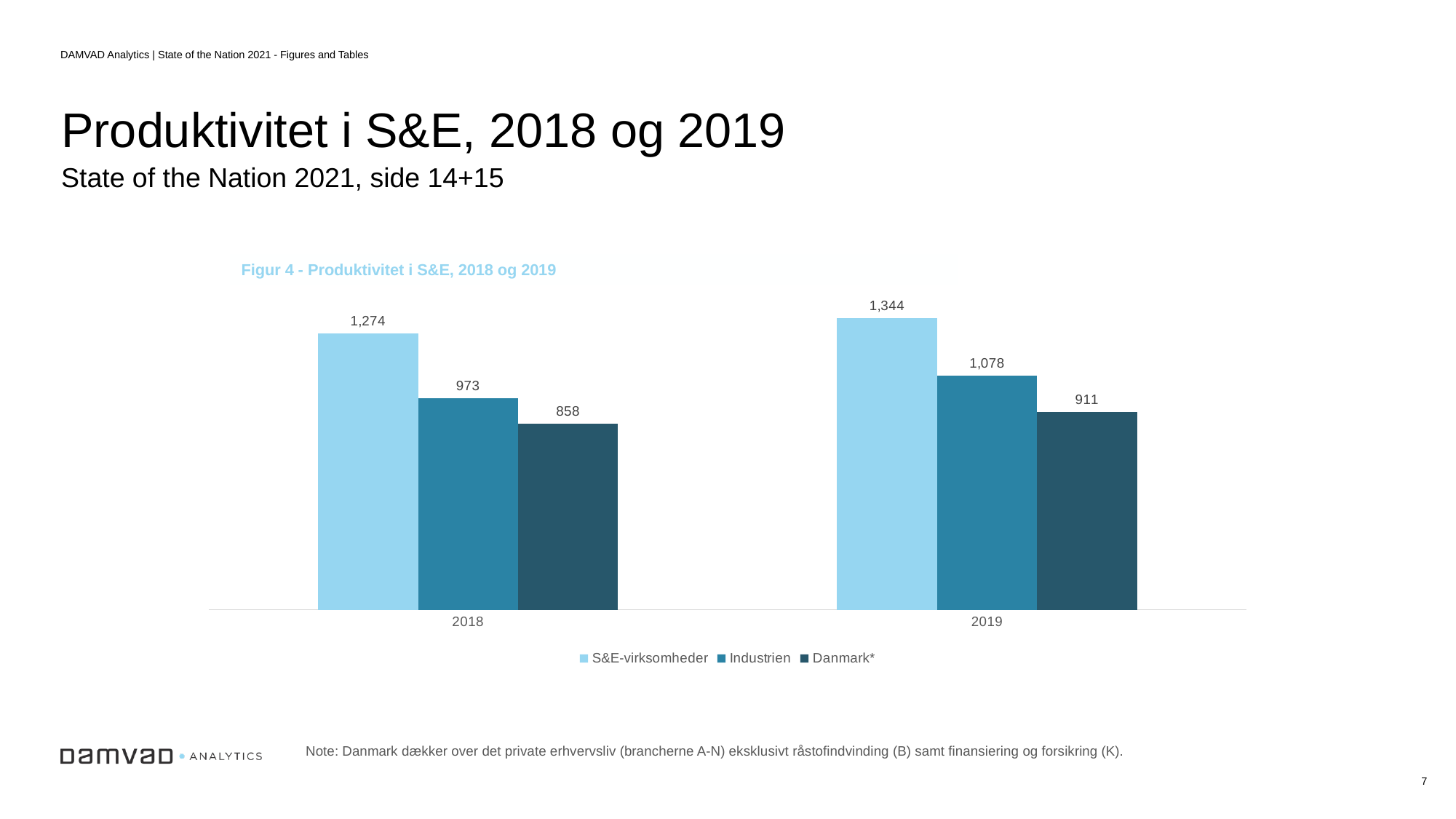

DAMVAD Analytics | State of the Nation 2021 - Figures and Tables
Produktivitet i S&E, 2018 og 2019
State of the Nation 2021, side 14+15

### Chart

| Category | S&E-virksomheder | Industrien | Danmark* |
|---|---|---|---|
| 2018 | 1273.7948309360588 | 973.194470284967 | 857.8 |
| 2019 | 1344.0 | 1078.0 | 911.0 |
Figur 4 - Produktivitet i S&E, 2018 og 2019
Note: Danmark dækker over det private erhvervsliv (brancherne A-N) eksklusivt råstofindvinding (B) samt finansiering og forsikring (K).
7